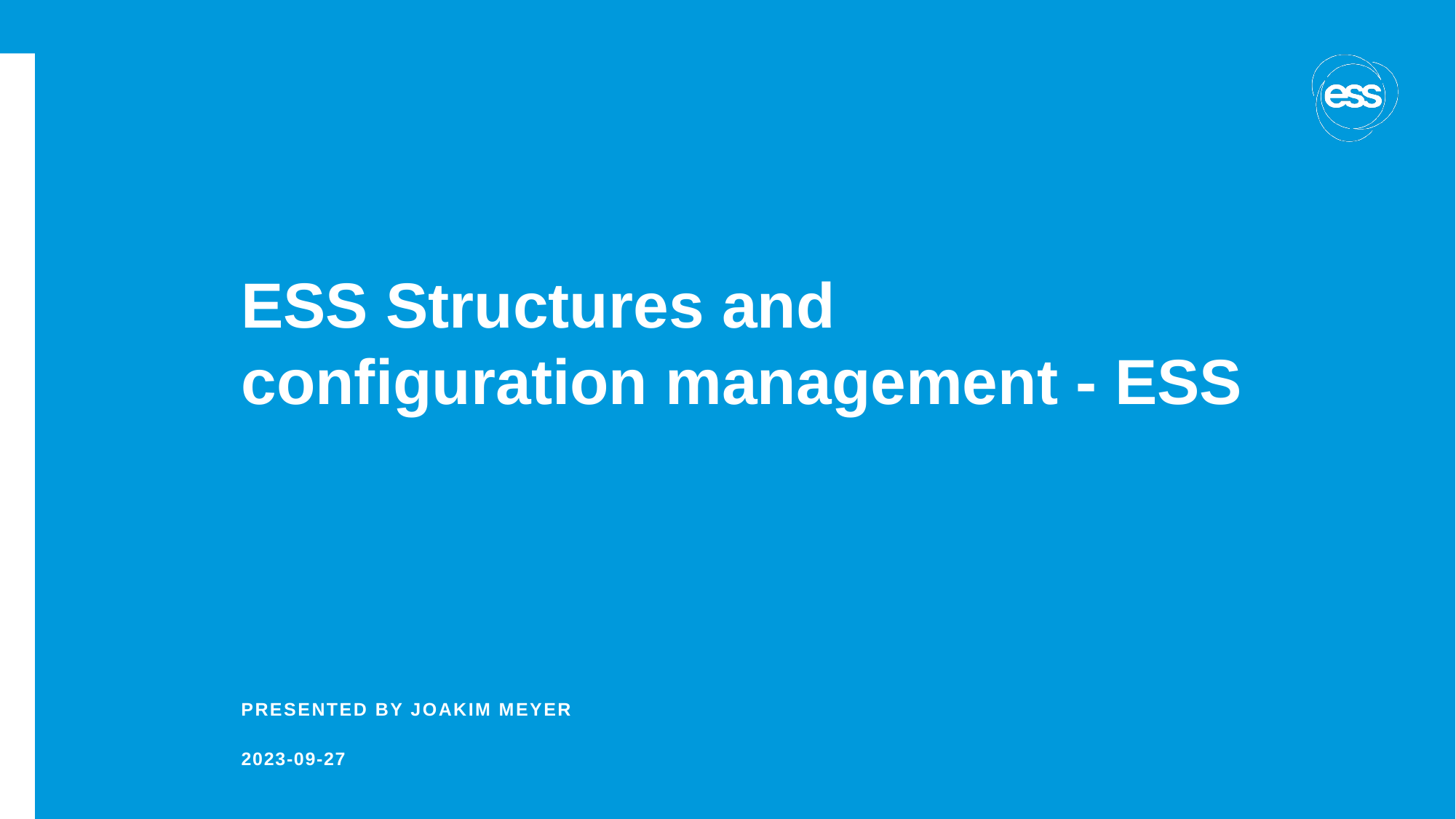

# ESS Structures and configuration management - ESS
PRESENTED BY Joakim Meyer
2023-09-27